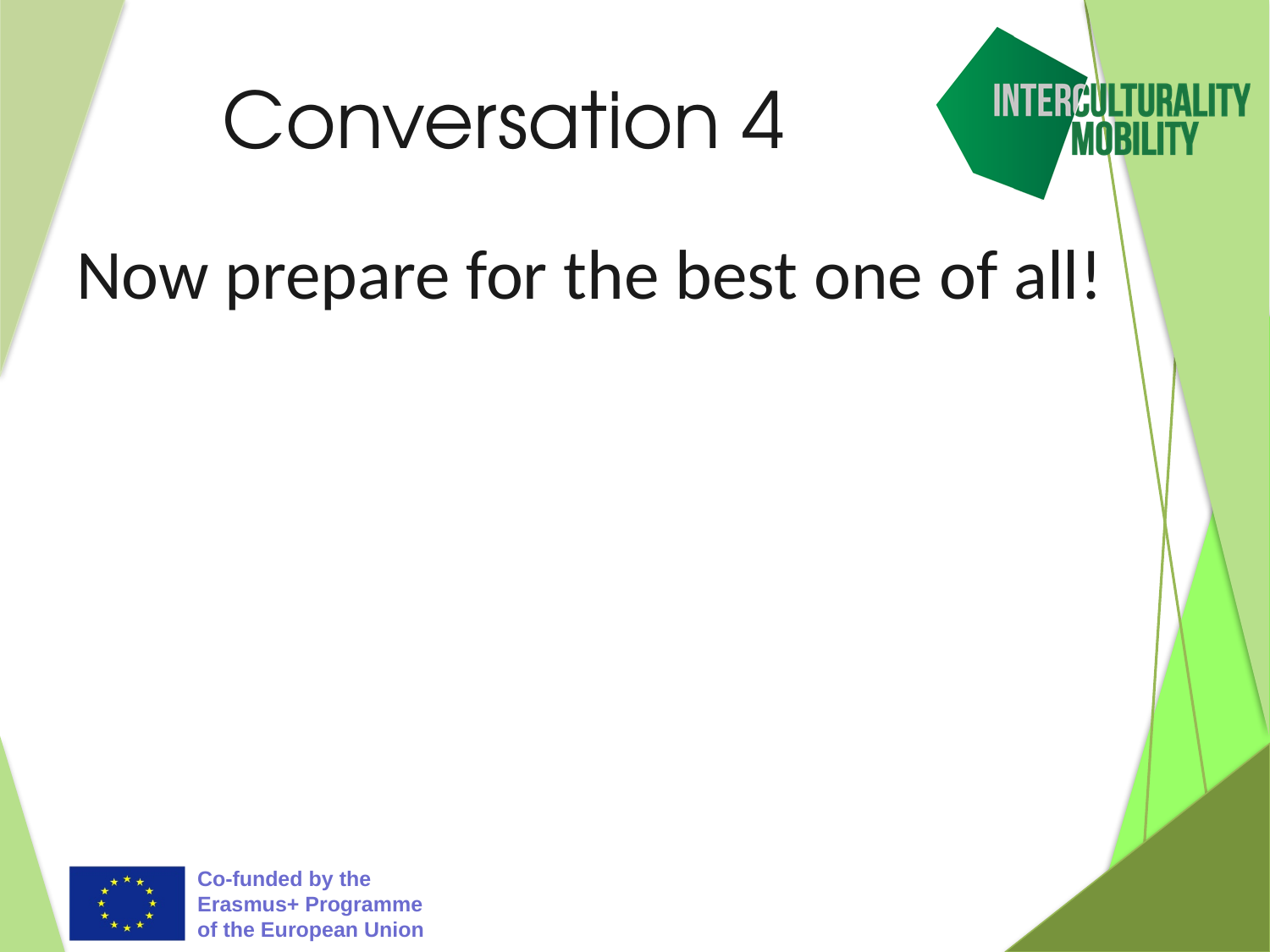

# Conversation 4
Now prepare for the best one of all!